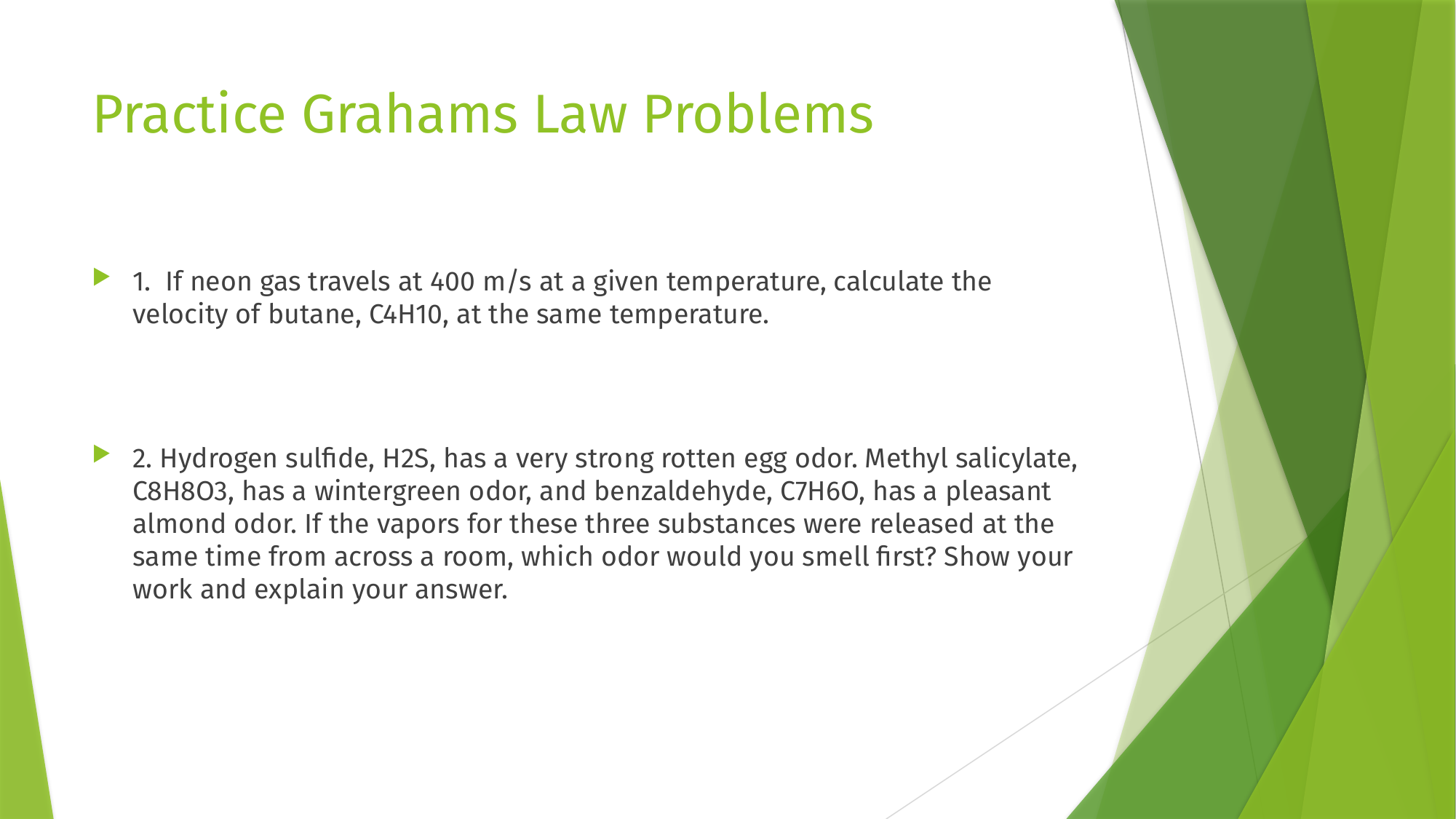

# Practice Grahams Law Problems
1.  If neon gas travels at 400 m/s at a given temperature, calculate the velocity of butane, C4H10, at the same temperature.

2. Hydrogen sulfide, H2S, has a very strong rotten egg odor. Methyl salicylate, C8H8O3, has a wintergreen odor, and benzaldehyde, C7H6O, has a pleasant almond odor. If the vapors for these three substances were released at the same time from across a room, which odor would you smell first? Show your work and explain your answer.